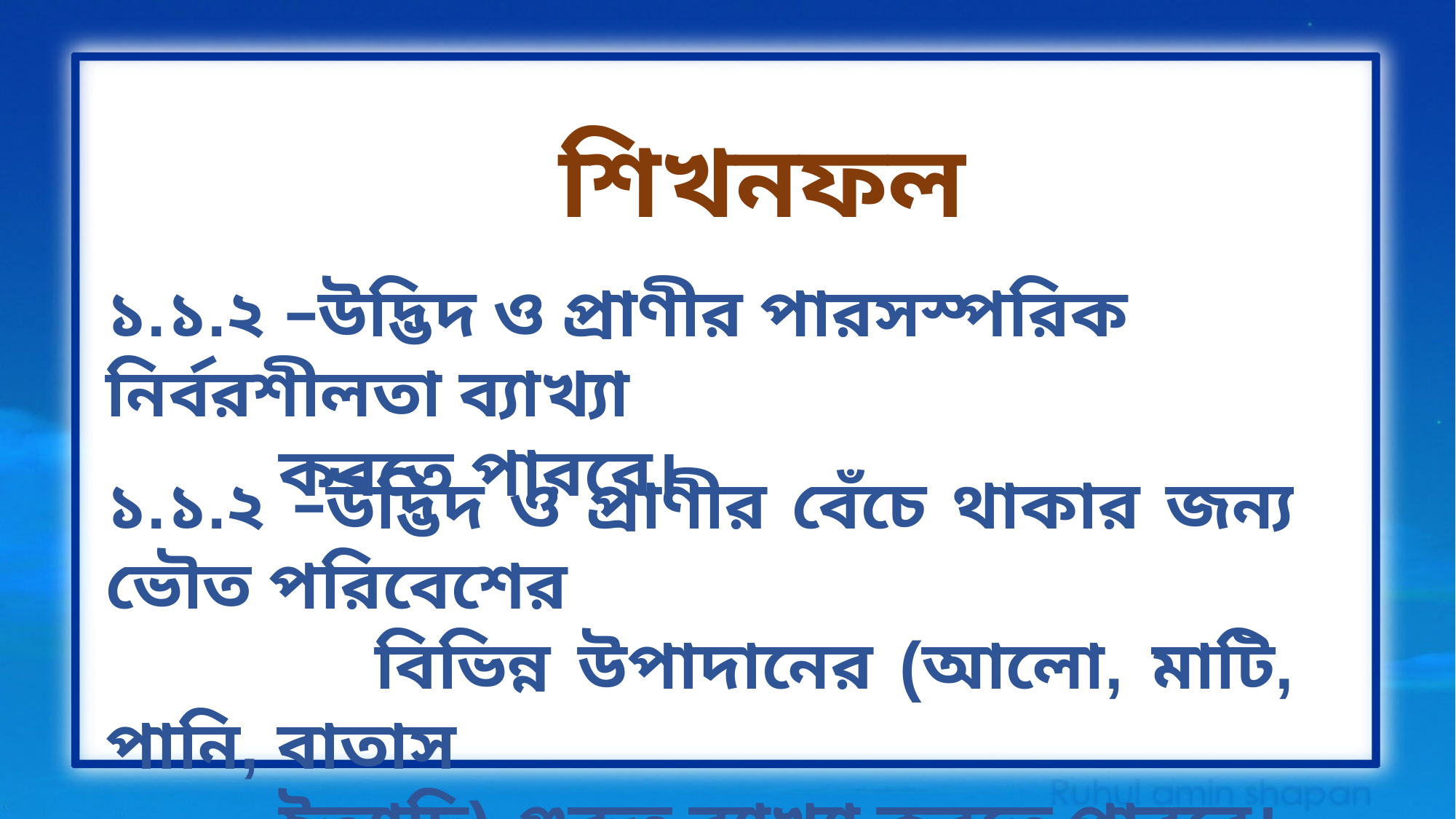

শিখনফল
১.১.২ –উদ্ভিদ ও প্রাণীর পারসস্পরিক নির্বরশীলতা ব্যাখ্যা
          করতে পারবে।
১.১.২ –উদ্ভিদ ও প্রাণীর বেঁচে থাকার জন্য ভৌত পরিবেশের
          বিভিন্ন উপাদানের (আলো, মাটি, পানি, বাতাস
          ইত্যাদি) গুরুত্ব ব্যাখ্যা করতে পারবে।